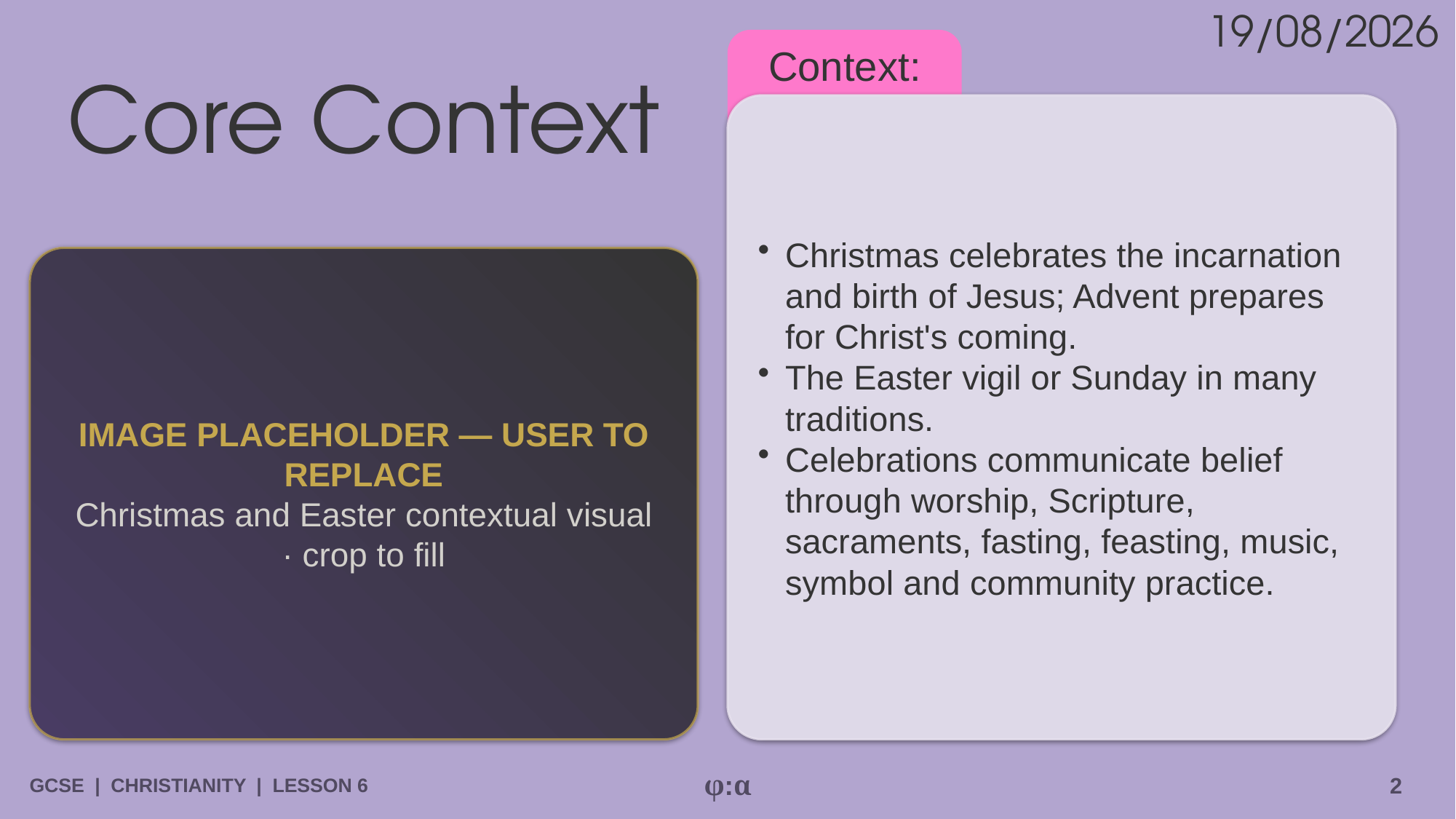

19/08/2026
# Core Context
Context:
​Christmas celebrates the incarnation and birth of Jesus; Advent prepares for Christ's coming.
​The Easter vigil or Sunday in many traditions.
​Celebrations communicate belief through worship, Scripture, sacraments, fasting, feasting, music, symbol and community practice.
IMAGE PLACEHOLDER — USER TO REPLACE
Christmas and Easter contextual visual · crop to fill
GCSE  |  CHRISTIANITY  |  LESSON 6
φ:α
2